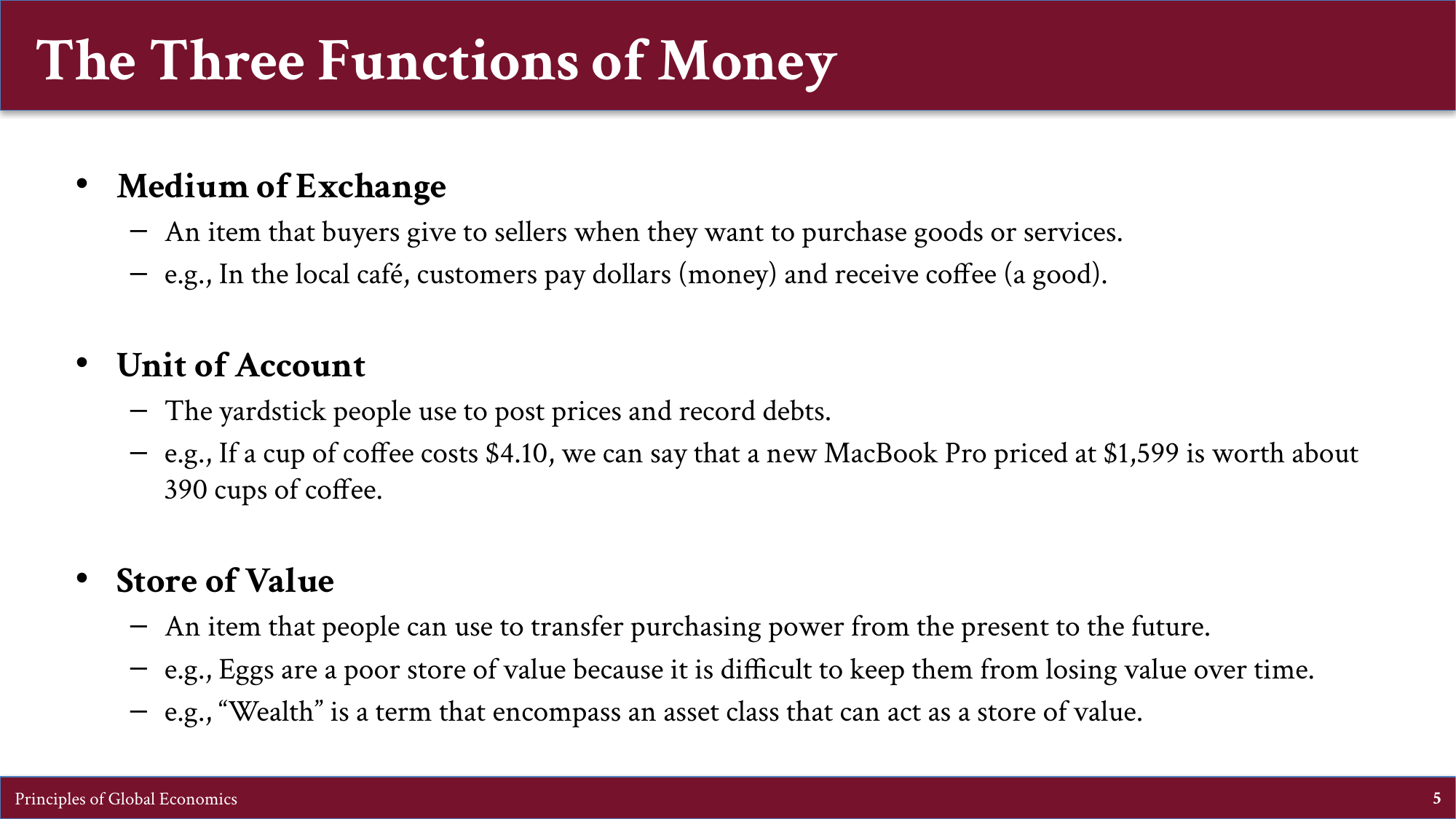

# The Three Functions of Money
Medium of Exchange
An item that buyers give to sellers when they want to purchase goods or services.
e.g., In the local café, customers pay dollars (money) and receive coffee (a good).

Unit of Account
The yardstick people use to post prices and record debts.
e.g., If a cup of coffee costs $4.10, we can say that a new MacBook Pro priced at $1,599 is worth about 390 cups of coffee.

Store of Value
An item that people can use to transfer purchasing power from the present to the future.
e.g., Eggs are a poor store of value because it is difficult to keep them from losing value over time.
e.g., “Wealth” is a term that encompass an asset class that can act as a store of value.

 Principles of Global Economics
5